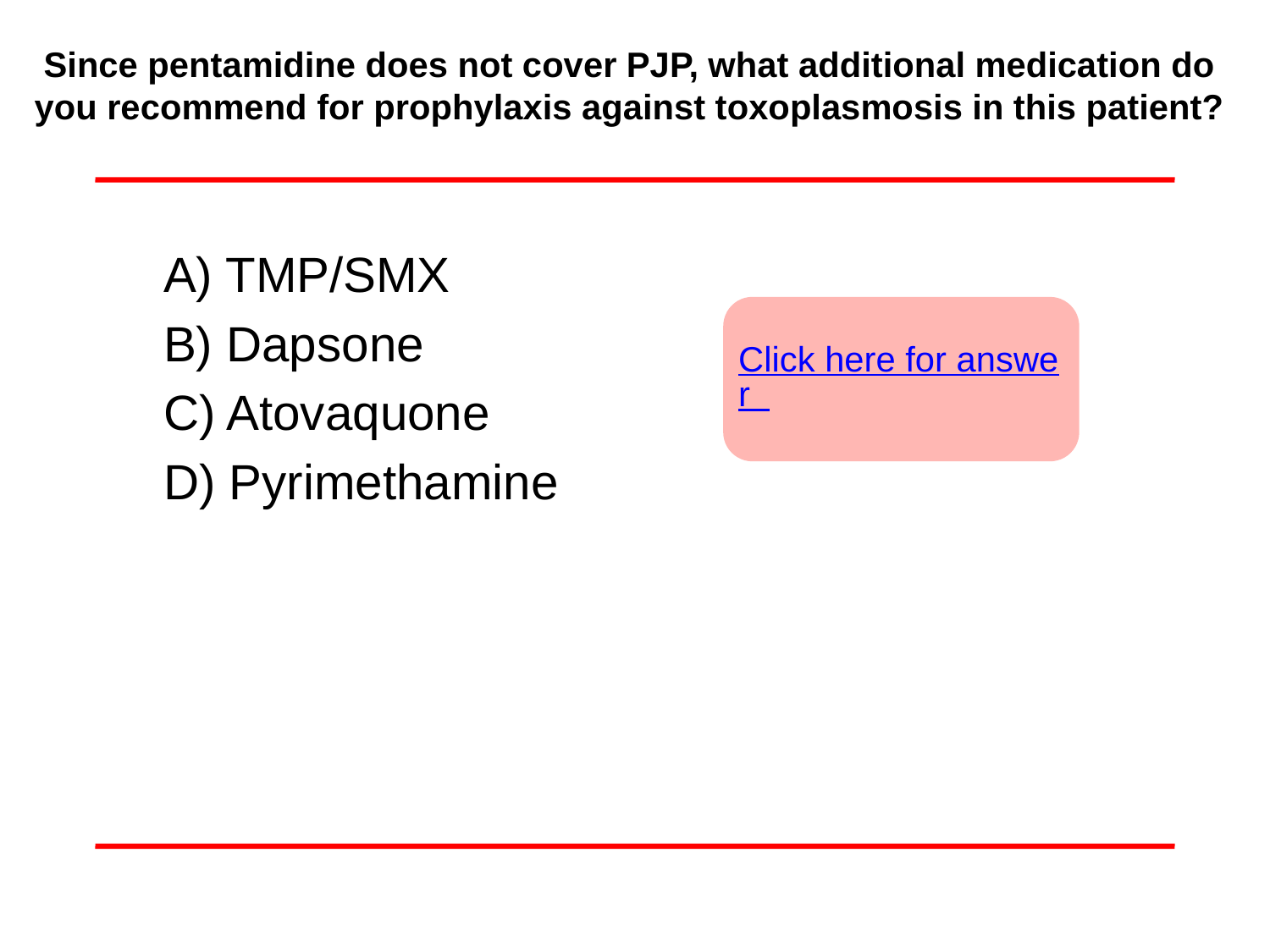

# Since pentamidine does not cover PJP, what additional medication do you recommend for prophylaxis against toxoplasmosis in this patient?
A) TMP/SMX
B) Dapsone
C) Atovaquone
D) Pyrimethamine

Click here for answer